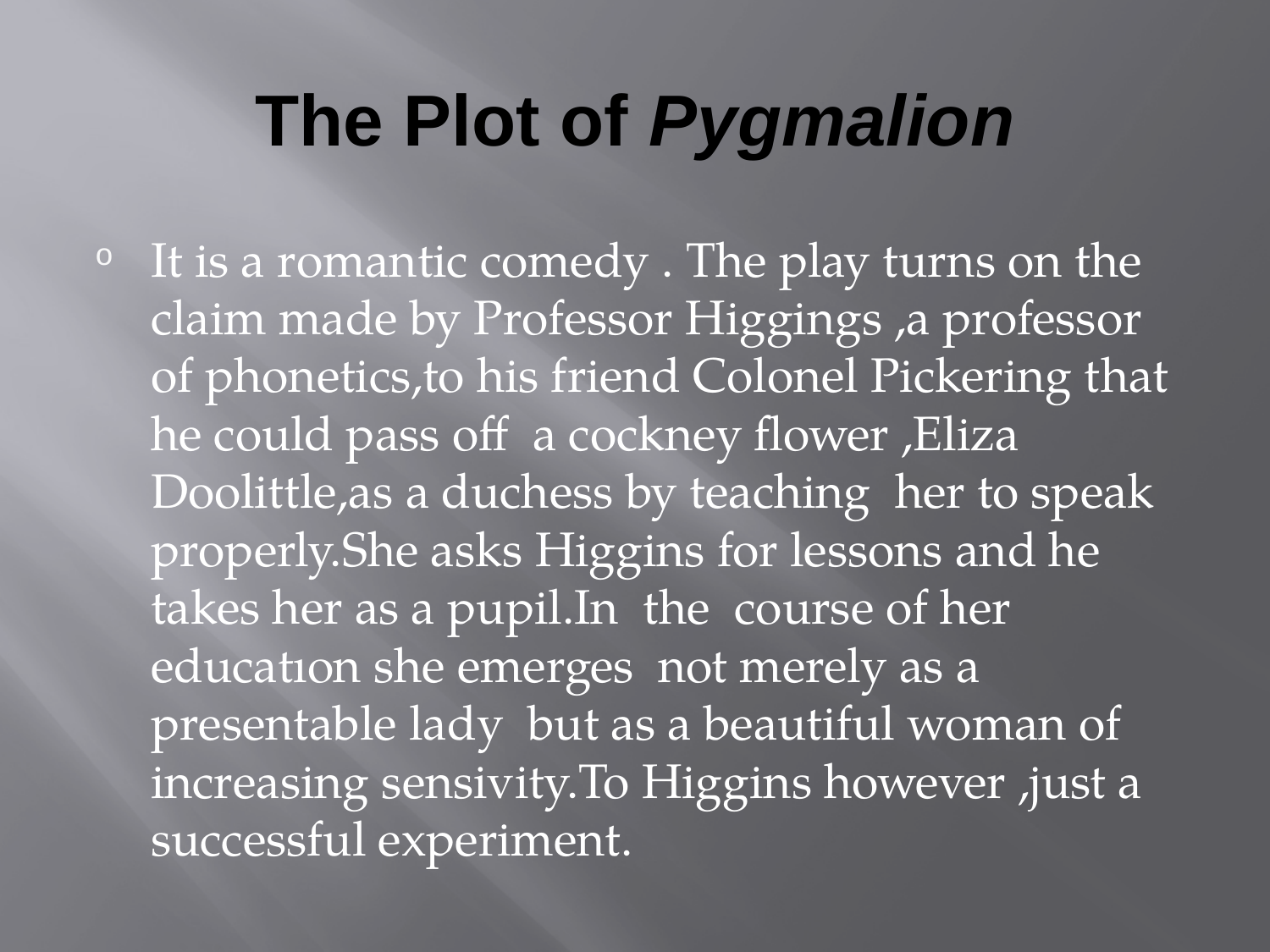

# The Plot of Pygmalion
It is a romantic comedy . The play turns on the claim made by Professor Higgings ,a professor  of phonetics,to his friend Colonel Pickering that he could pass off  a cockney flower ,Eliza Doolittle,as a duchess by teaching  her to speak  properly.She asks Higgins for lessons and he takes her as a pupil.In  the  course of her educatıon she emerges  not merely as a presentable lady  but as a beautiful woman of increasing sensivity.To Higgins however ,just a successful experiment.